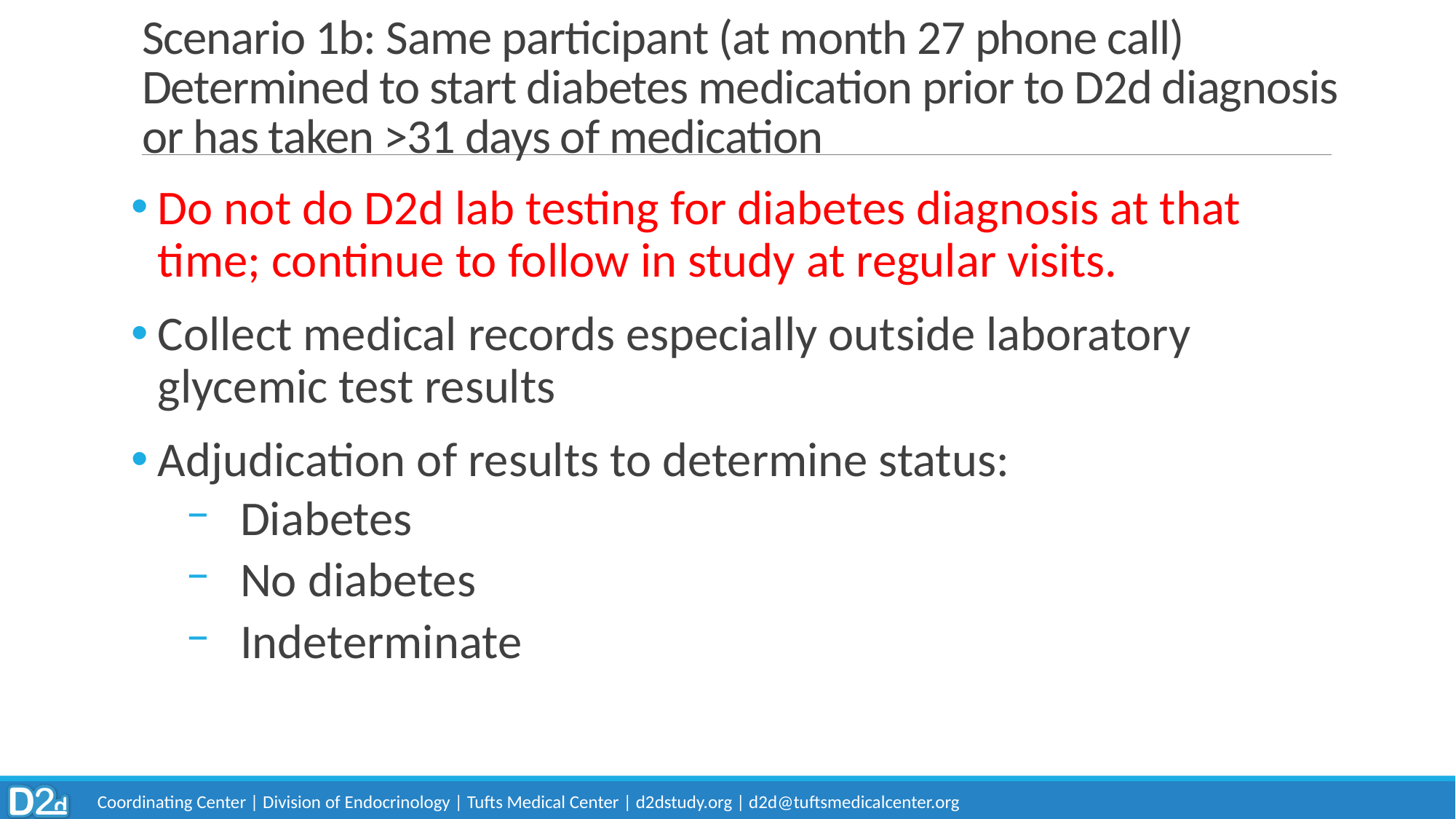

# Scenario 1b: Same participant (at month 27 phone call) Determined to start diabetes medication prior to D2d diagnosis or has taken >31 days of medication
Do not do D2d lab testing for diabetes diagnosis at that time; continue to follow in study at regular visits.
Collect medical records especially outside laboratory glycemic test results
Adjudication of results to determine status:
Diabetes
No diabetes
Indeterminate